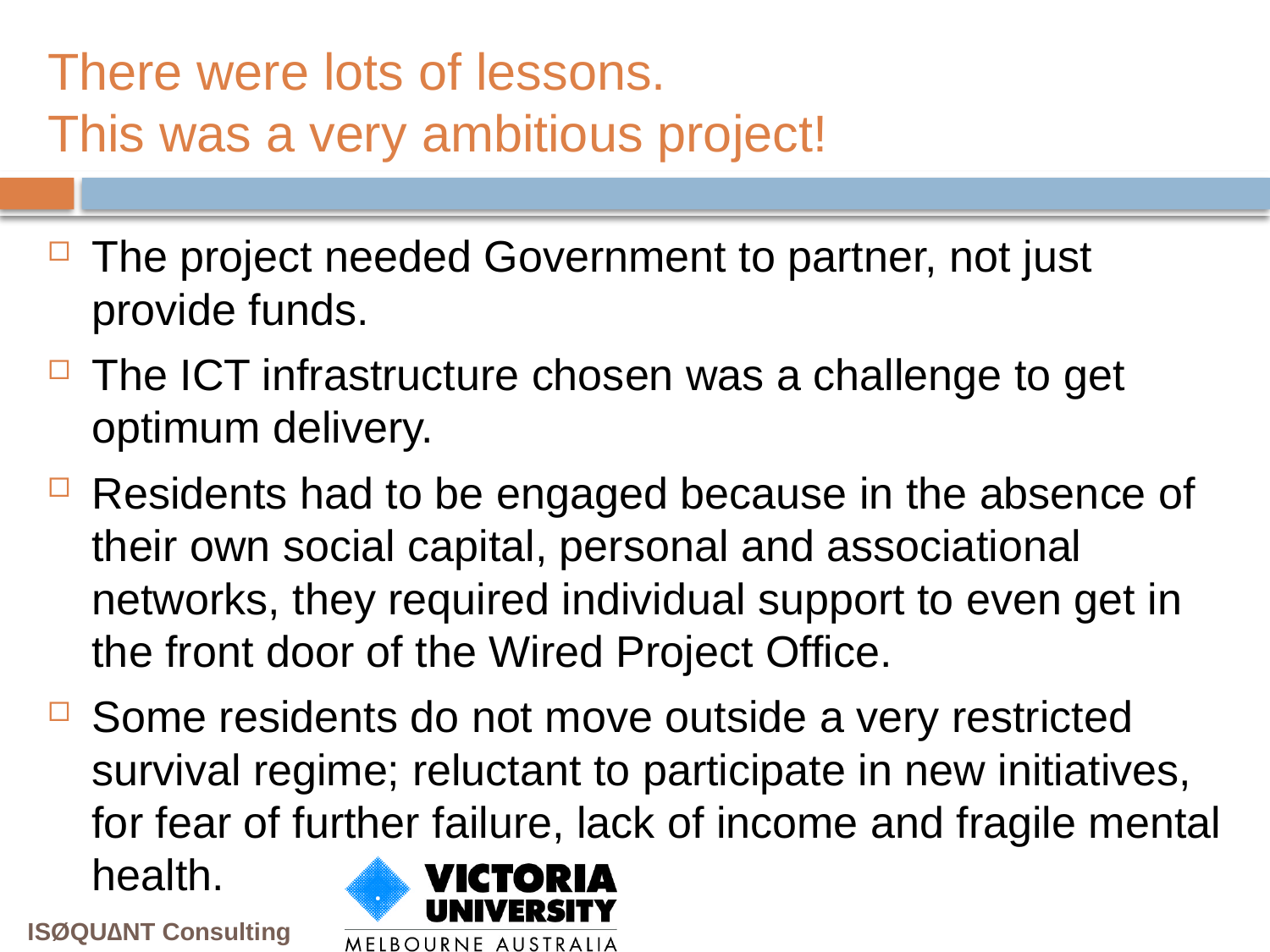

# There were lots of lessons. This was a very ambitious project!
The project needed Government to partner, not just provide funds.
The ICT infrastructure chosen was a challenge to get optimum delivery.
Residents had to be engaged because in the absence of their own social capital, personal and associational networks, they required individual support to even get in the front door of the Wired Project Office.
Some residents do not move outside a very restricted survival regime; reluctant to participate in new initiatives, for fear of further failure, lack of income and fragile mental health.

ISØQU∆NT Consulting